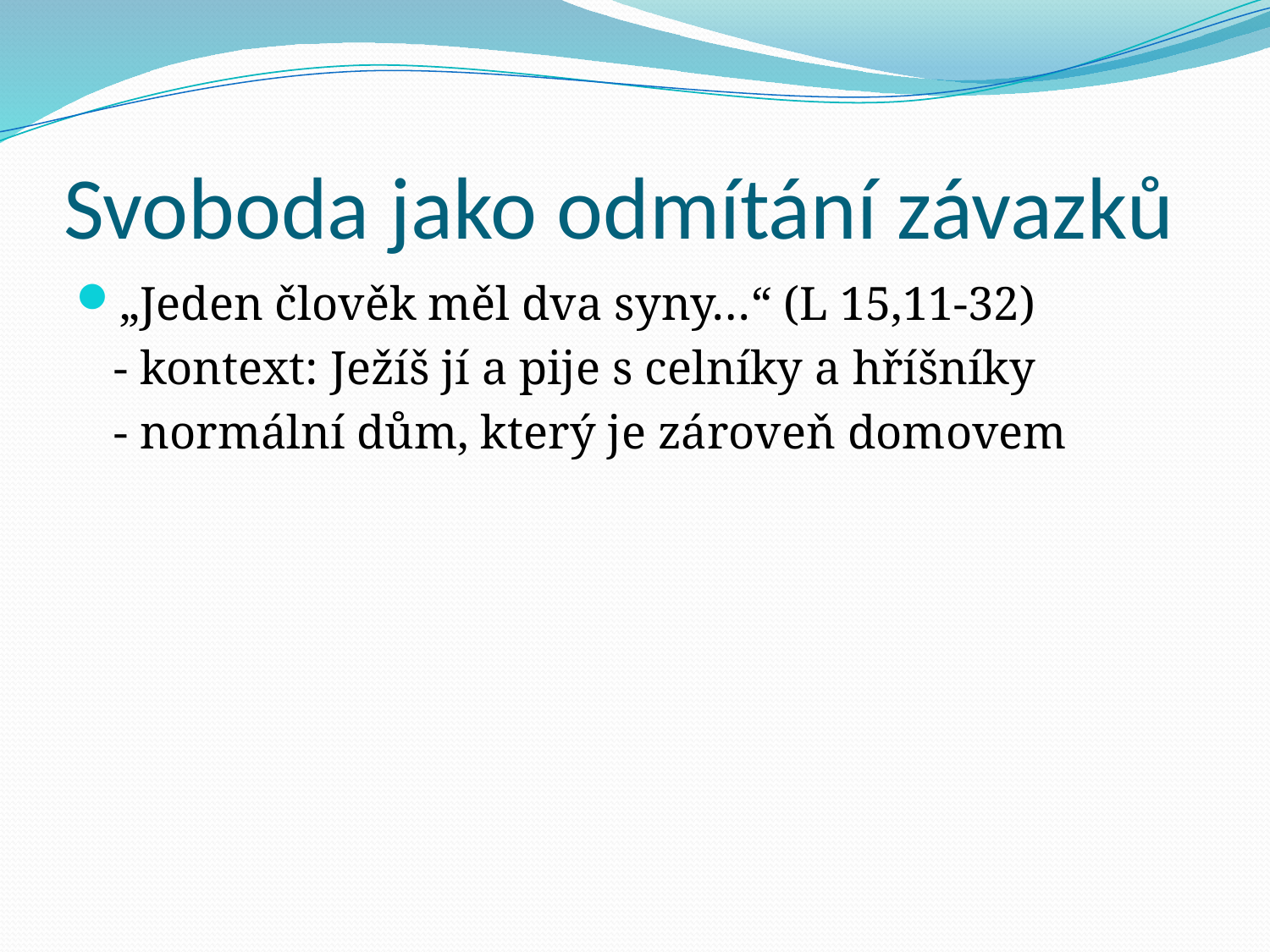

# Svoboda jako odmítání závazků
„Jeden člověk měl dva syny…“ (L 15,11-32)
	- kontext: Ježíš jí a pije s celníky a hříšníky
	- normální dům, který je zároveň domovem